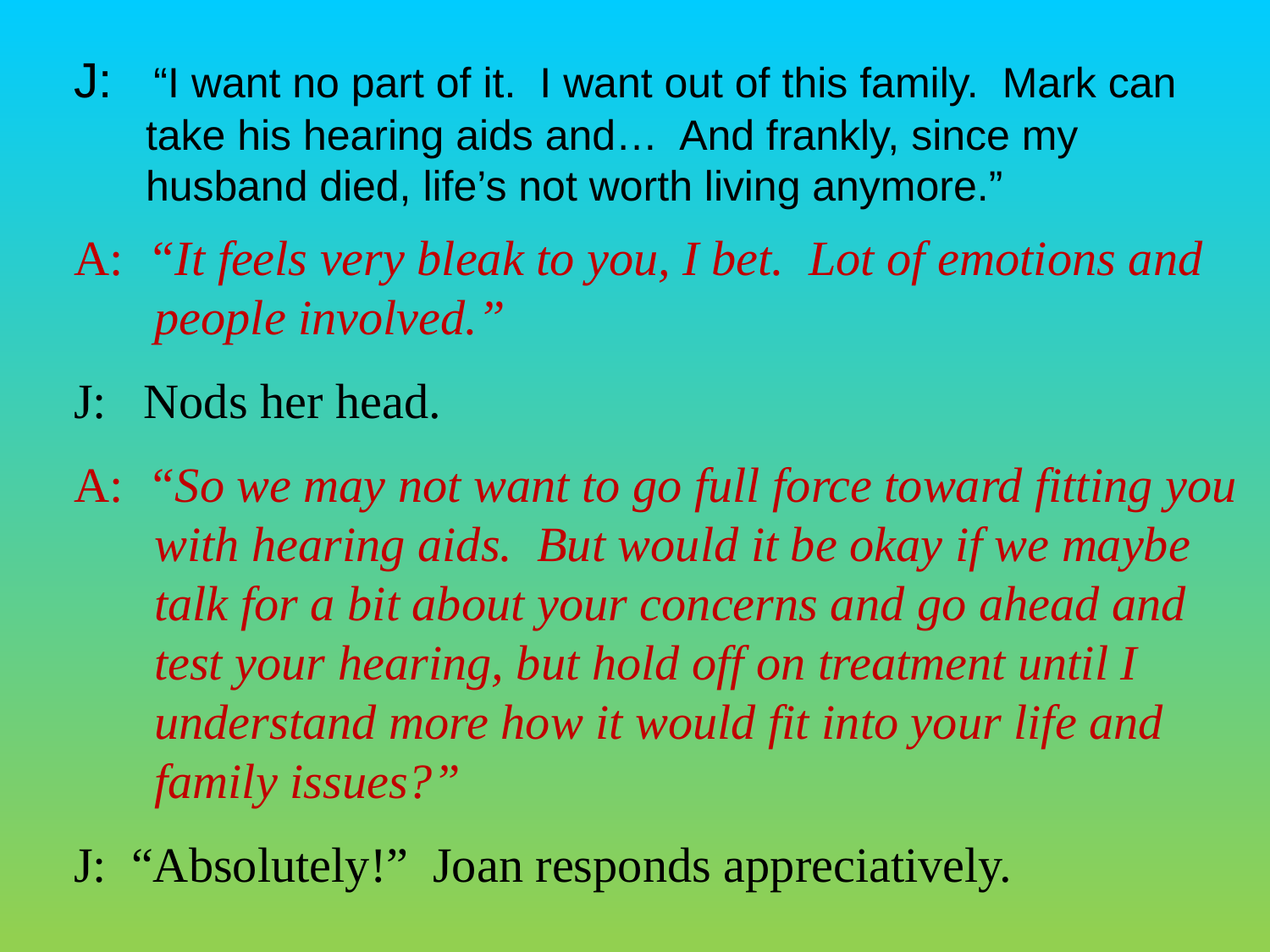

J:   “I want no part of it.  I want out of this family.  Mark can take his hearing aids and…  And frankly, since my husband died, life’s not worth living anymore.”
A:  “It feels very bleak to you, I bet.  Lot of emotions and people involved.”
J:   Nods her head.
A:  “So we may not want to go full force toward fitting you with hearing aids.  But would it be okay if we maybe talk for a bit about your concerns and go ahead and test your hearing, but hold off on treatment until I understand more how it would fit into your life and family issues?”
J:  “Absolutely!”  Joan responds appreciatively.